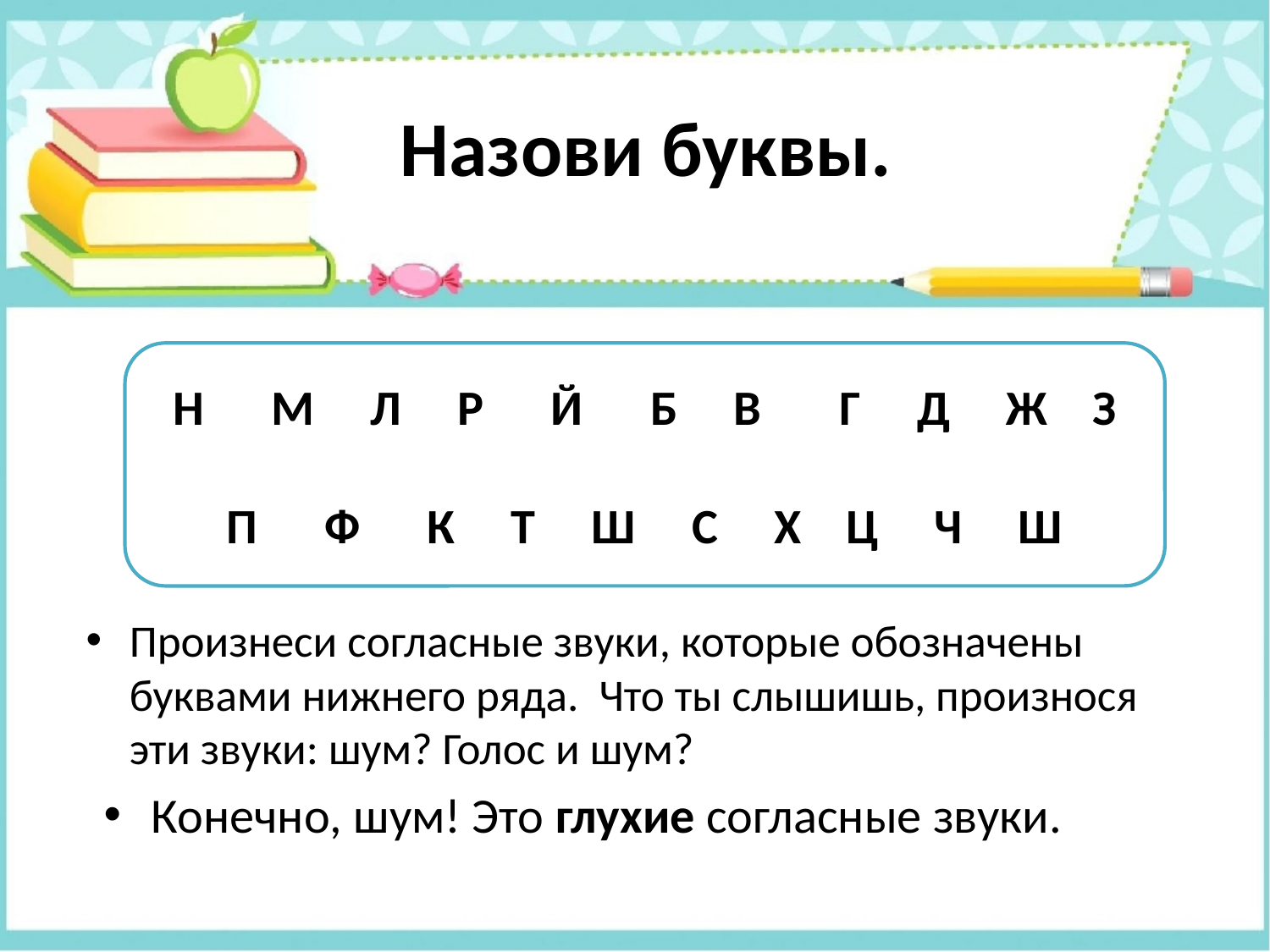

# Назови буквы.
Н      М     Л     Р      Й      Б     В       Г     Д     Ж    З

П      Ф      К     Т     Ш     С     Х    Ц     Ч     Ш
Произнеси согласные звуки, которые обозначены буквами нижнего ряда.  Что ты слышишь, произнося эти звуки: шум? Голос и шум?
Конечно, шум! Это глухие согласные звуки.